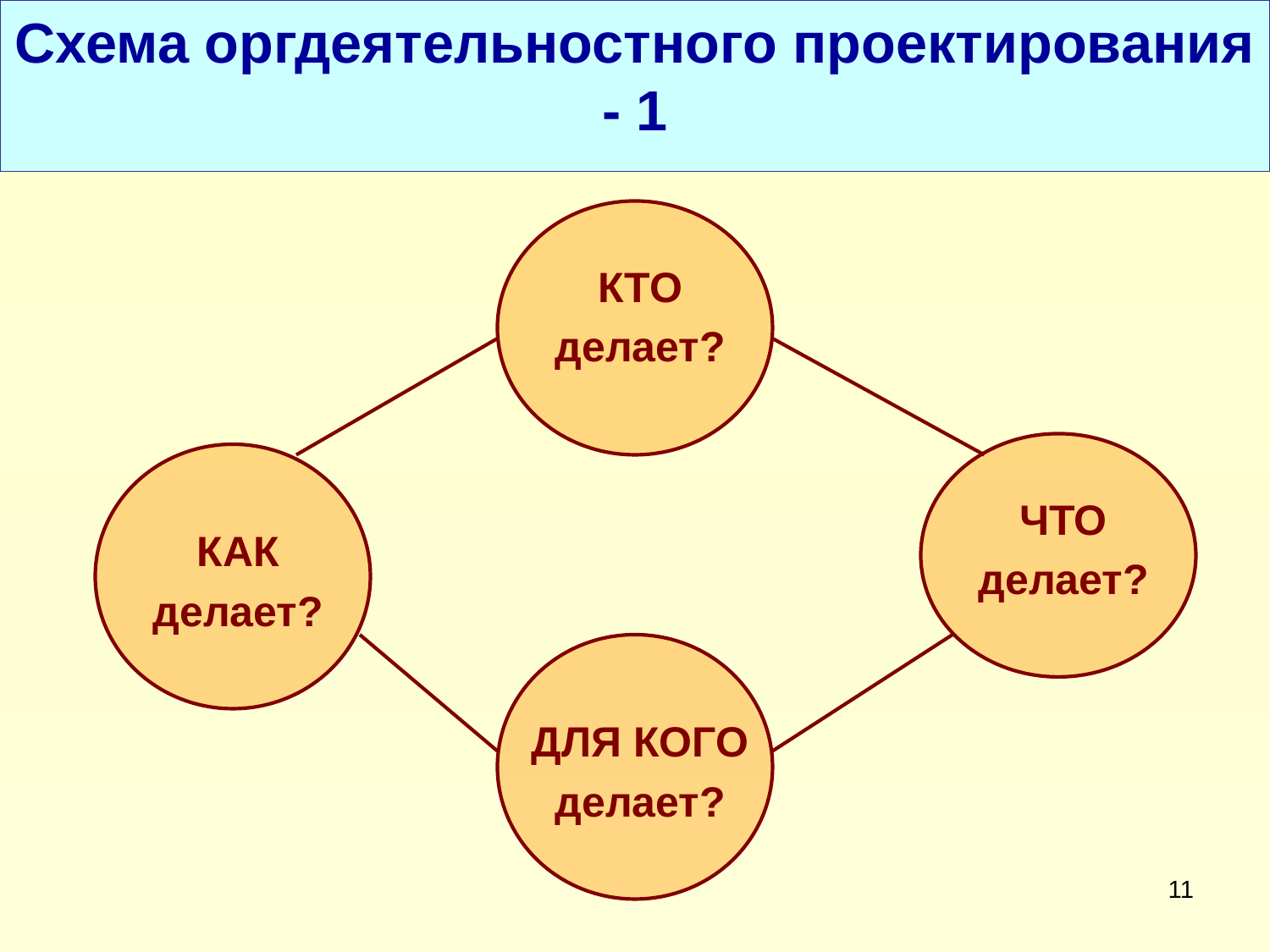

# Схема оргдеятельностного проектирования - 1

КТО
делает?

ЧТО
делает?
КАК
делает?

ДЛЯ КОГО
делает?
11